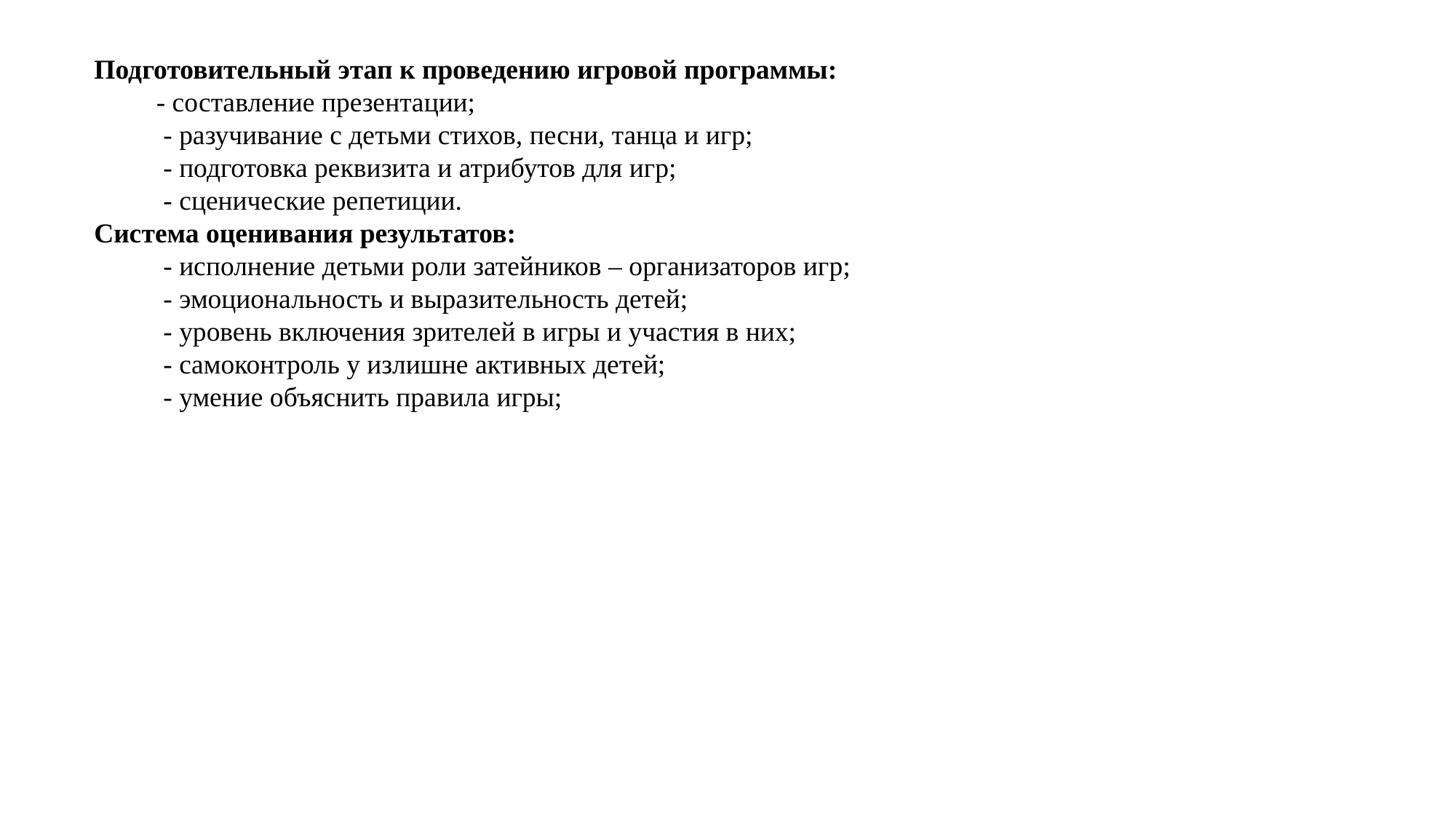

Подготовительный этап к проведению игровой программы:
         - составление презентации;
          - разучивание с детьми стихов, песни, танца и игр;
          - подготовка реквизита и атрибутов для игр;
          - сценические репетиции.
Система оценивания результатов:
          - исполнение детьми роли затейников – организаторов игр;
          - эмоциональность и выразительность детей;
          - уровень включения зрителей в игры и участия в них;
          - самоконтроль у излишне активных детей;
          - умение объяснить правила игры;